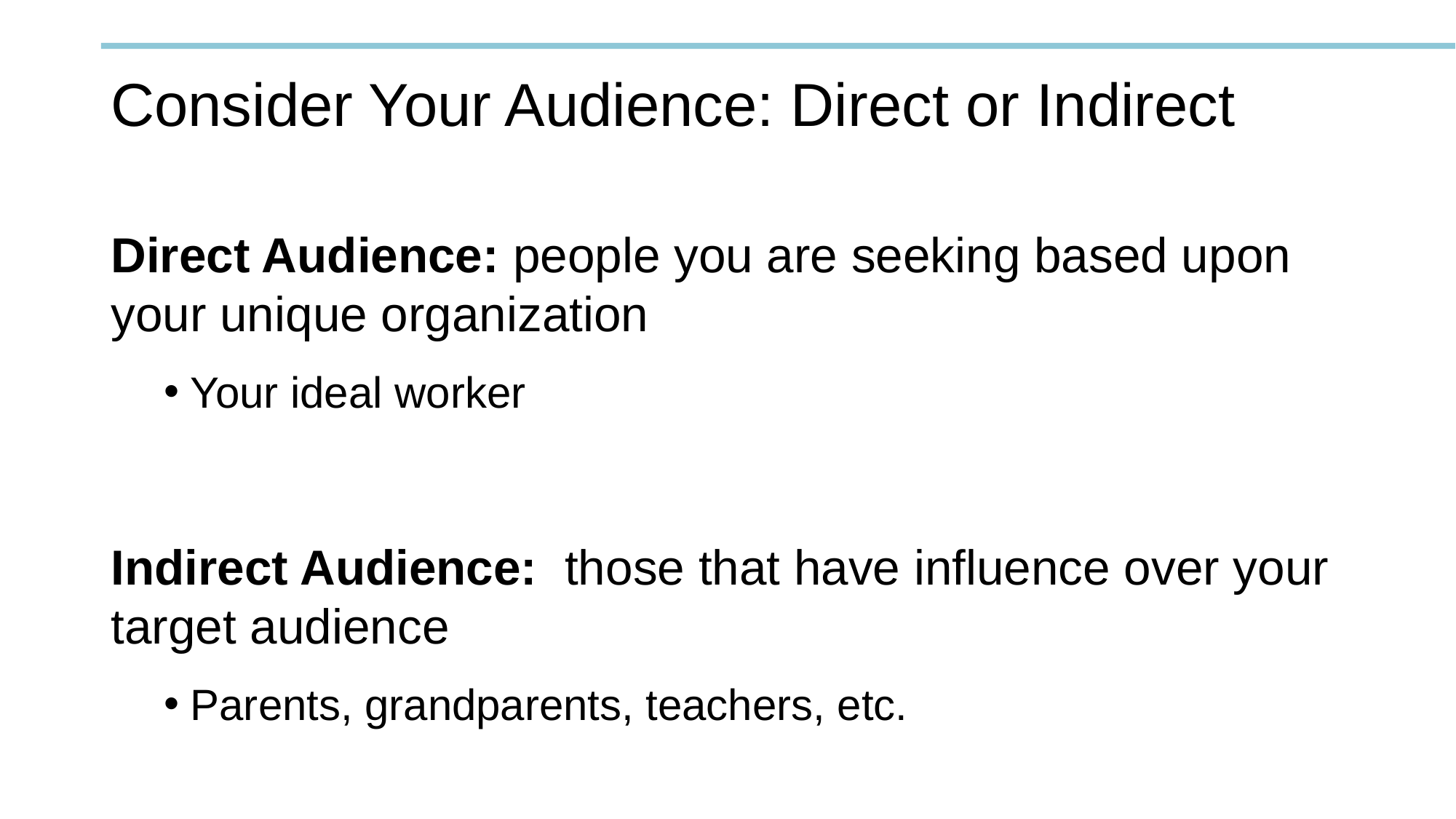

# Consider Your Audience: Direct or Indirect
Direct Audience: people you are seeking based upon your unique organization
Your ideal worker

Indirect Audience:  those that have influence over your target audience
Parents, grandparents, teachers, etc.